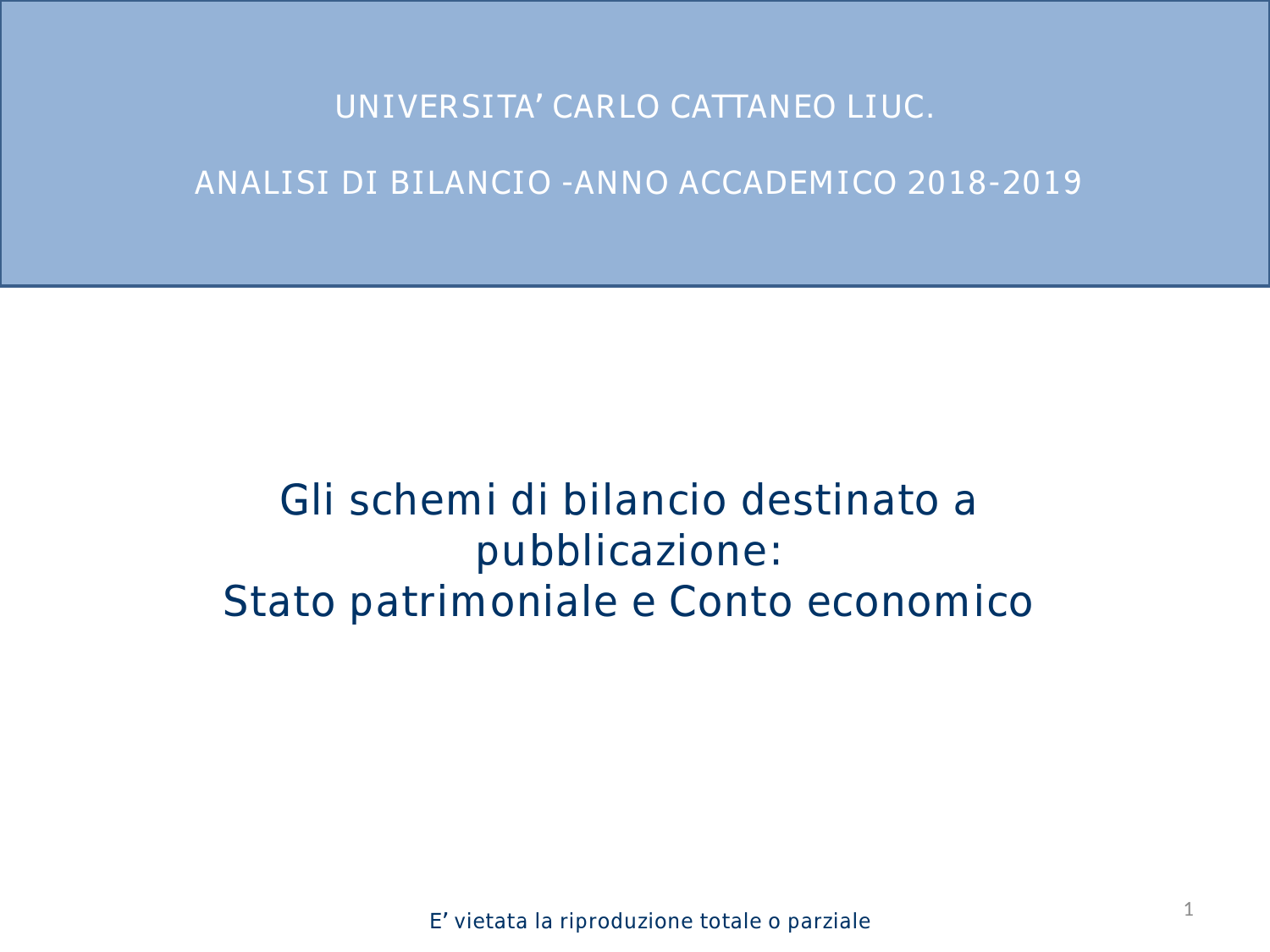

UNIVERSITA’ CARLO CATTANEO LIUC.

 ANALISI DI BILANCIO -ANNO ACCADEMICO 2018-2019
Gli schemi di bilancio destinato a pubblicazione:
Stato patrimoniale e Conto economico

E’ vietata la riproduzione totale o parziale

1